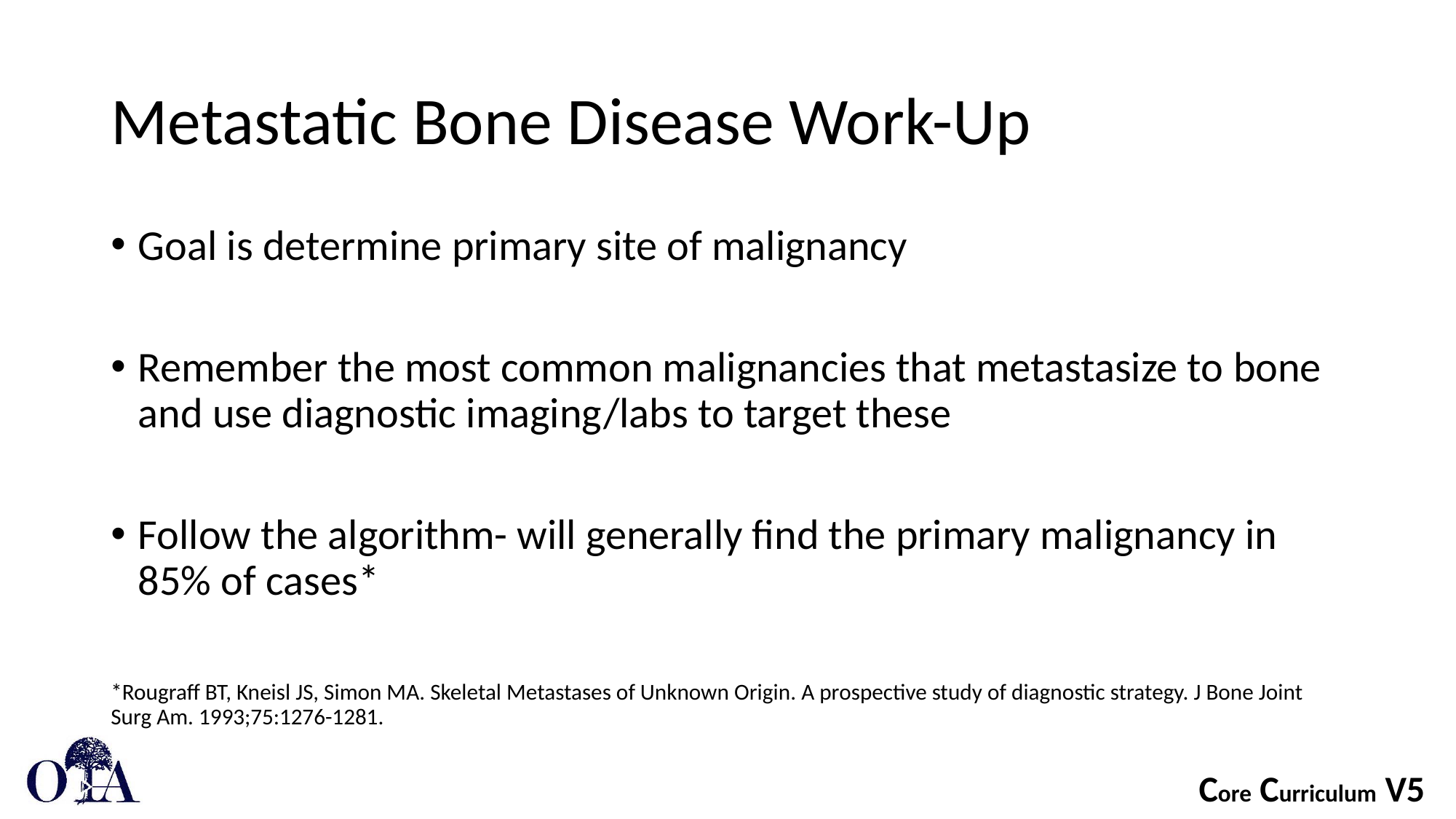

# Metastatic Bone Disease Work-Up
Goal is determine primary site of malignancy

Remember the most common malignancies that metastasize to bone and use diagnostic imaging/labs to target these

Follow the algorithm- will generally find the primary malignancy in 85% of cases*

*Rougraff BT, Kneisl JS, Simon MA. Skeletal Metastases of Unknown Origin. A prospective study of diagnostic strategy. J Bone Joint Surg Am. 1993;75:1276-1281.